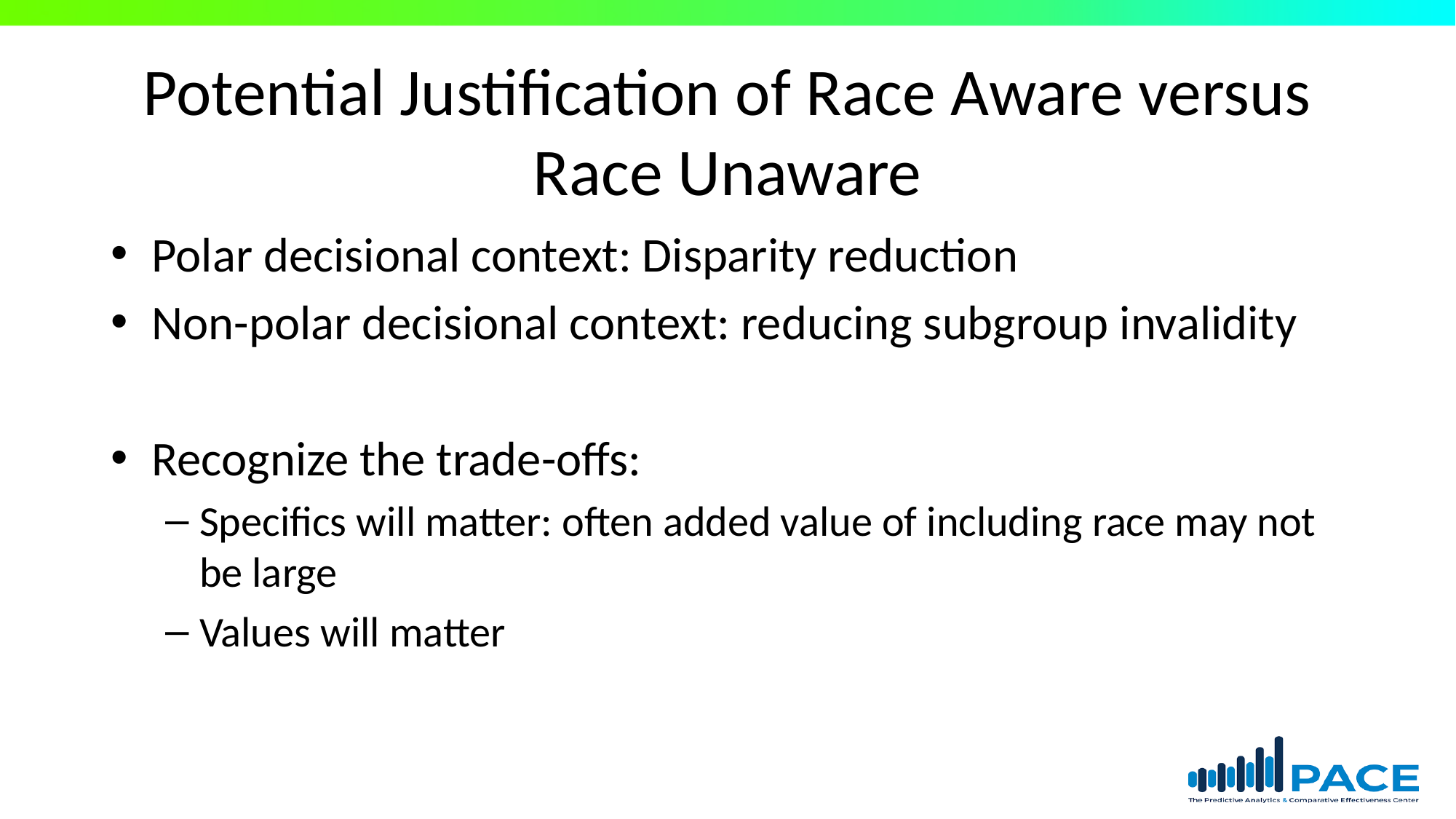

# Potential Justification of Race Aware versus Race Unaware
Polar decisional context: Disparity reduction
Non-polar decisional context: reducing subgroup invalidity

Recognize the trade-offs:
Specifics will matter: often added value of including race may not be large
Values will matter